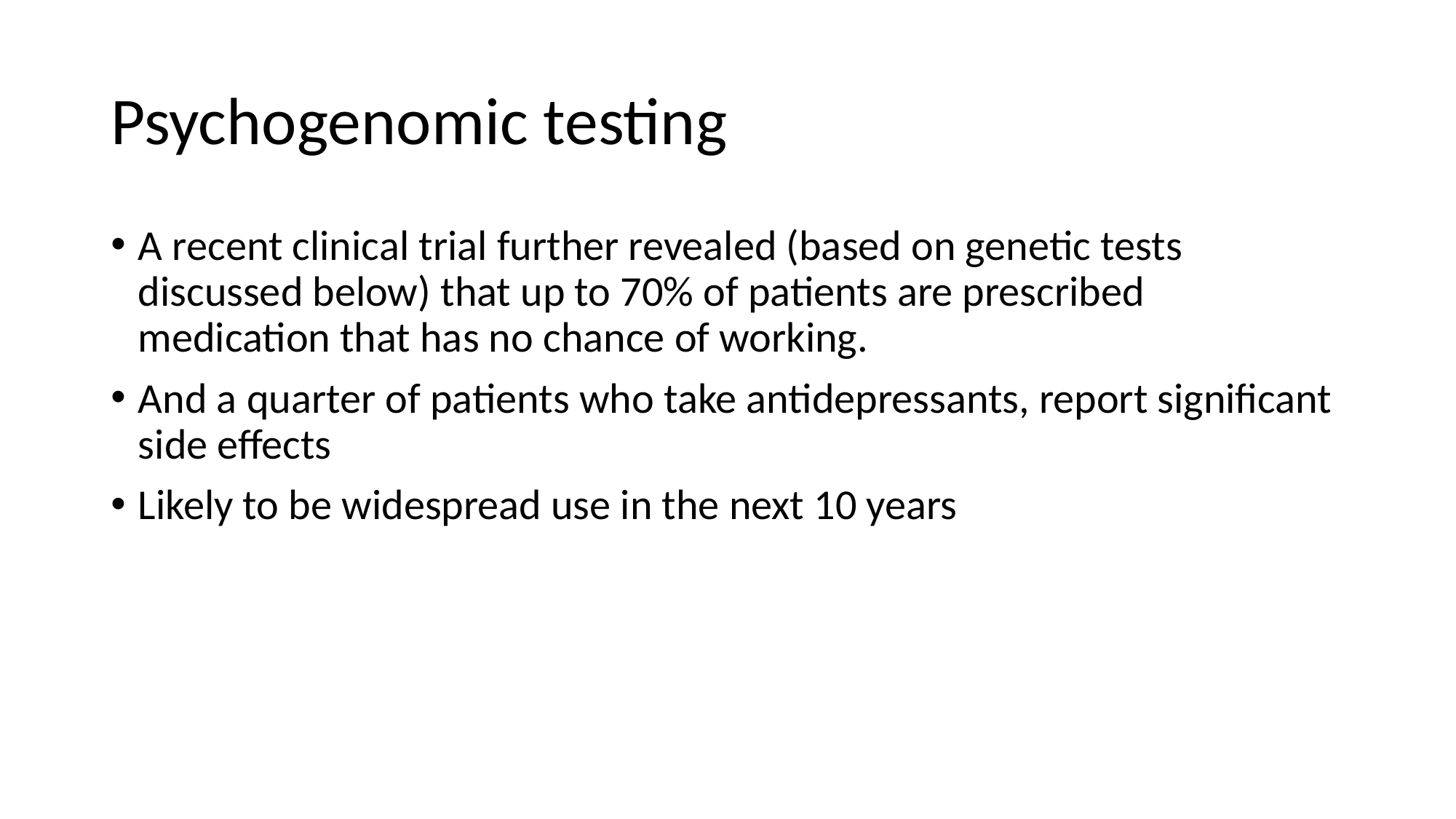

# Psychogenomic testing
A recent clinical trial further revealed (based on genetic tests discussed below) that up to 70% of patients are prescribed medication that has no chance of working.
And a quarter of patients who take antidepressants, report significant side effects
Likely to be widespread use in the next 10 years